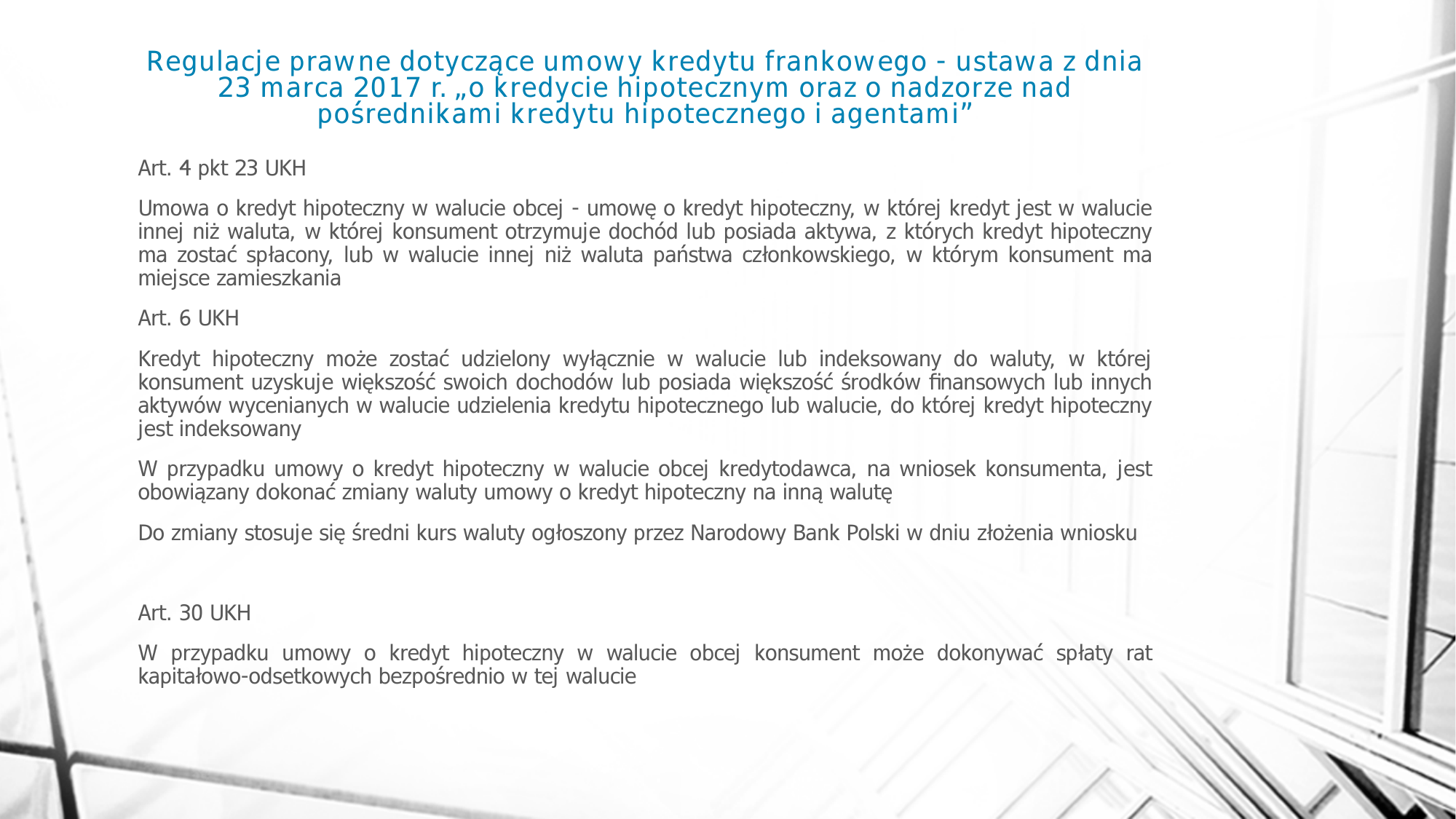

# Regulacje prawne dotyczące umowy kredytu frankowego - ustawa z dnia 23 marca 2017 r. „o kredycie hipotecznym oraz o nadzorze nad pośrednikami kredytu hipotecznego i agentami”
Art. 4 pkt 23 UKH
Umowa o kredyt hipoteczny w walucie obcej - umowę o kredyt hipoteczny, w której kredyt jest w walucie innej niż waluta, w której konsument otrzymuje dochód lub posiada aktywa, z których kredyt hipoteczny ma zostać spłacony, lub w walucie innej niż waluta państwa członkowskiego, w którym konsument ma miejsce zamieszkania
Art. 6 UKH
Kredyt hipoteczny może zostać udzielony wyłącznie w walucie lub indeksowany do waluty, w której konsument uzyskuje większość swoich dochodów lub posiada większość środków finansowych lub innych aktywów wycenianych w walucie udzielenia kredytu hipotecznego lub walucie, do której kredyt hipoteczny jest indeksowany
W przypadku umowy o kredyt hipoteczny w walucie obcej kredytodawca, na wniosek konsumenta, jest obowiązany dokonać zmiany waluty umowy o kredyt hipoteczny na inną walutę
Do zmiany stosuje się średni kurs waluty ogłoszony przez Narodowy Bank Polski w dniu złożenia wniosku

Art. 30 UKH
W przypadku umowy o kredyt hipoteczny w walucie obcej konsument może dokonywać spłaty rat kapitałowo-odsetkowych bezpośrednio w tej walucie